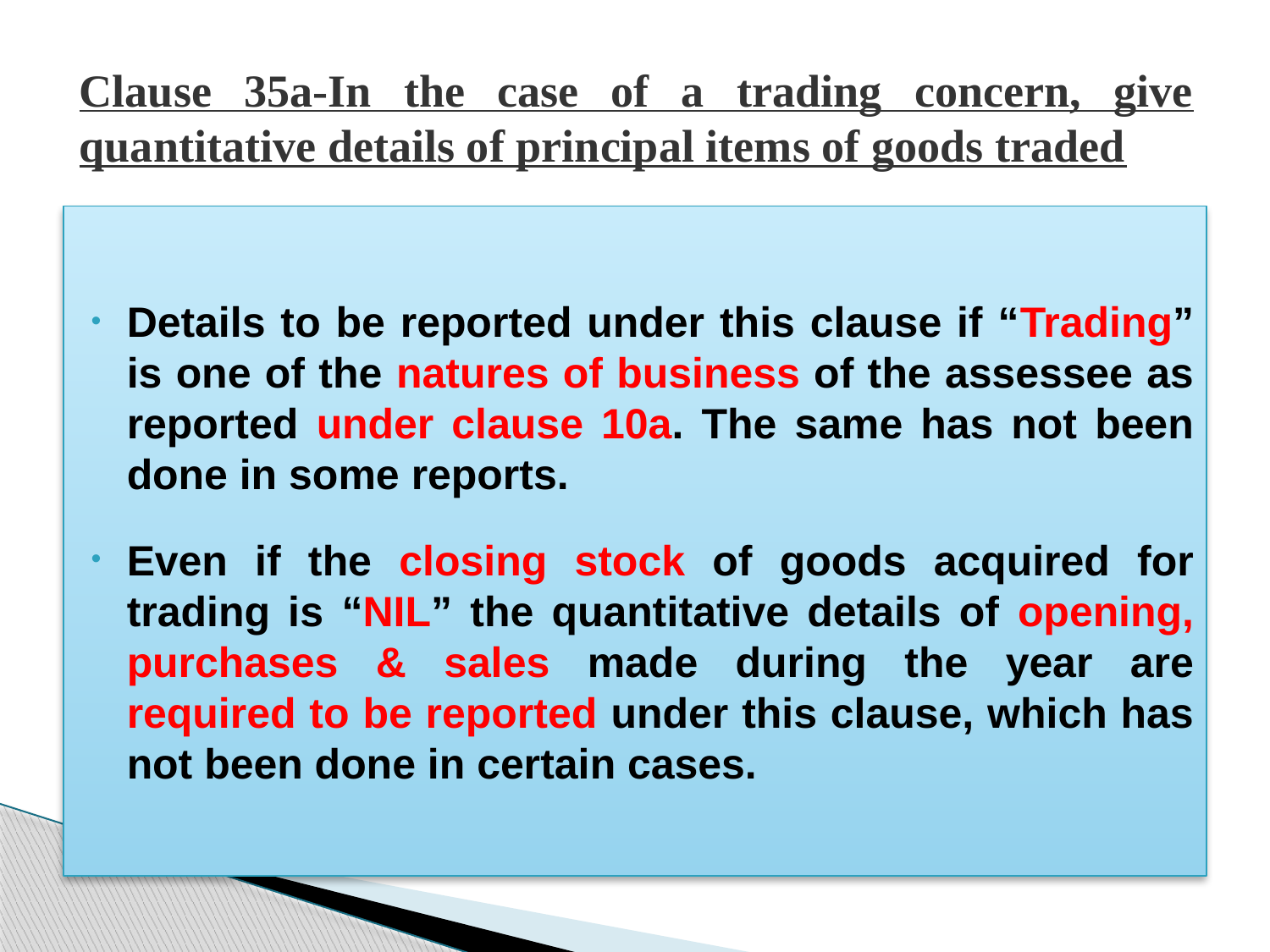

# Clause 35a-In the case of a trading concern, give quantitative details of principal items of goods traded
Details to be reported under this clause if “Trading” is one of the natures of business of the assessee as reported under clause 10a. The same has not been done in some reports.

Even if the closing stock of goods acquired for trading is “NIL” the quantitative details of opening, purchases & sales made during the year are required to be reported under this clause, which has not been done in certain cases.